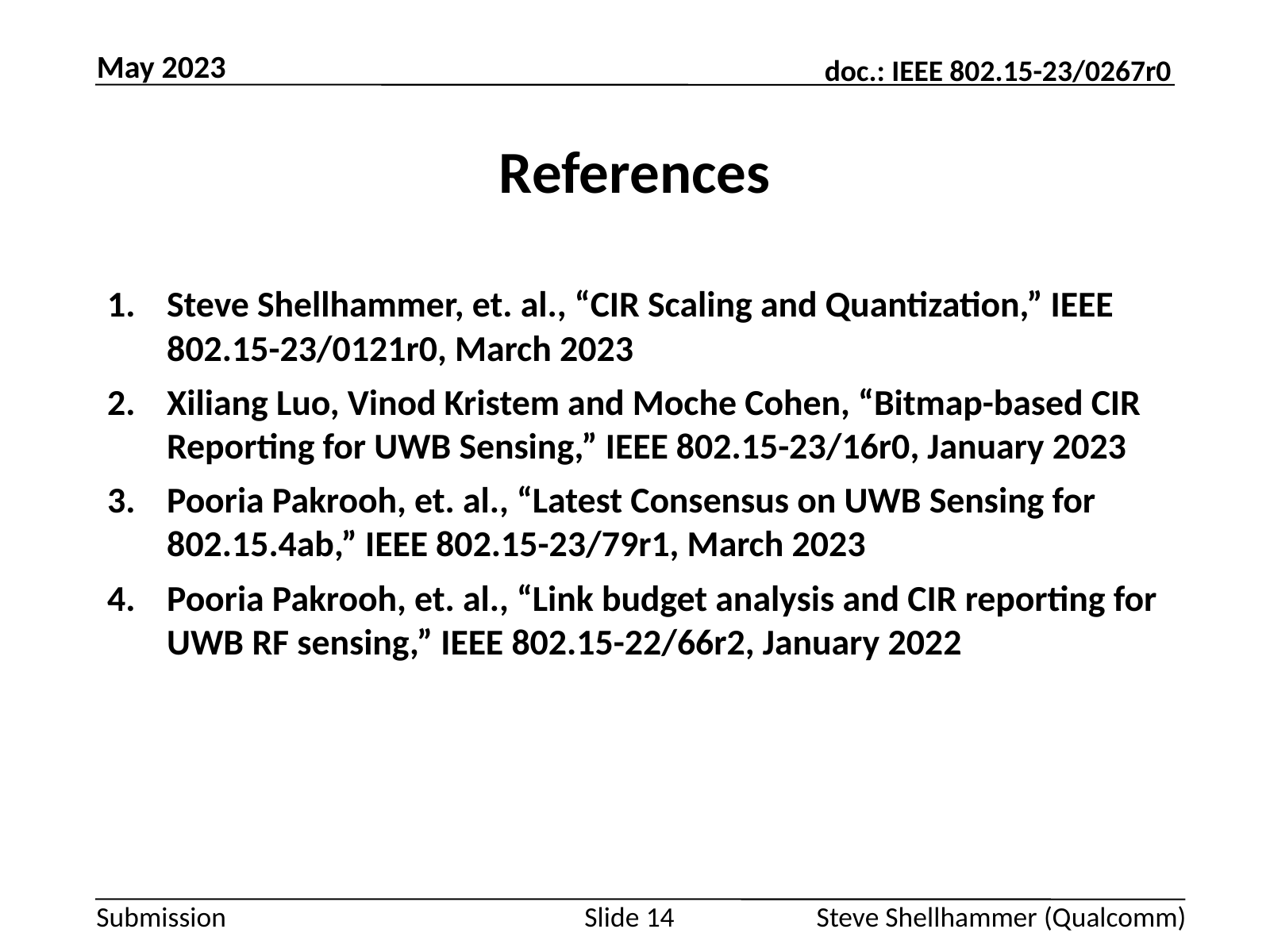

May 2023
# References
Steve Shellhammer, et. al., “CIR Scaling and Quantization,” IEEE 802.15-23/0121r0, March 2023
Xiliang Luo, Vinod Kristem and Moche Cohen, “Bitmap-based CIR Reporting for UWB Sensing,” IEEE 802.15-23/16r0, January 2023
Pooria Pakrooh, et. al., “Latest Consensus on UWB Sensing for 802.15.4ab,” IEEE 802.15-23/79r1, March 2023
Pooria Pakrooh, et. al., “Link budget analysis and CIR reporting for UWB RF sensing,” IEEE 802.15-22/66r2, January 2022

Slide 14
Steve Shellhammer (Qualcomm)